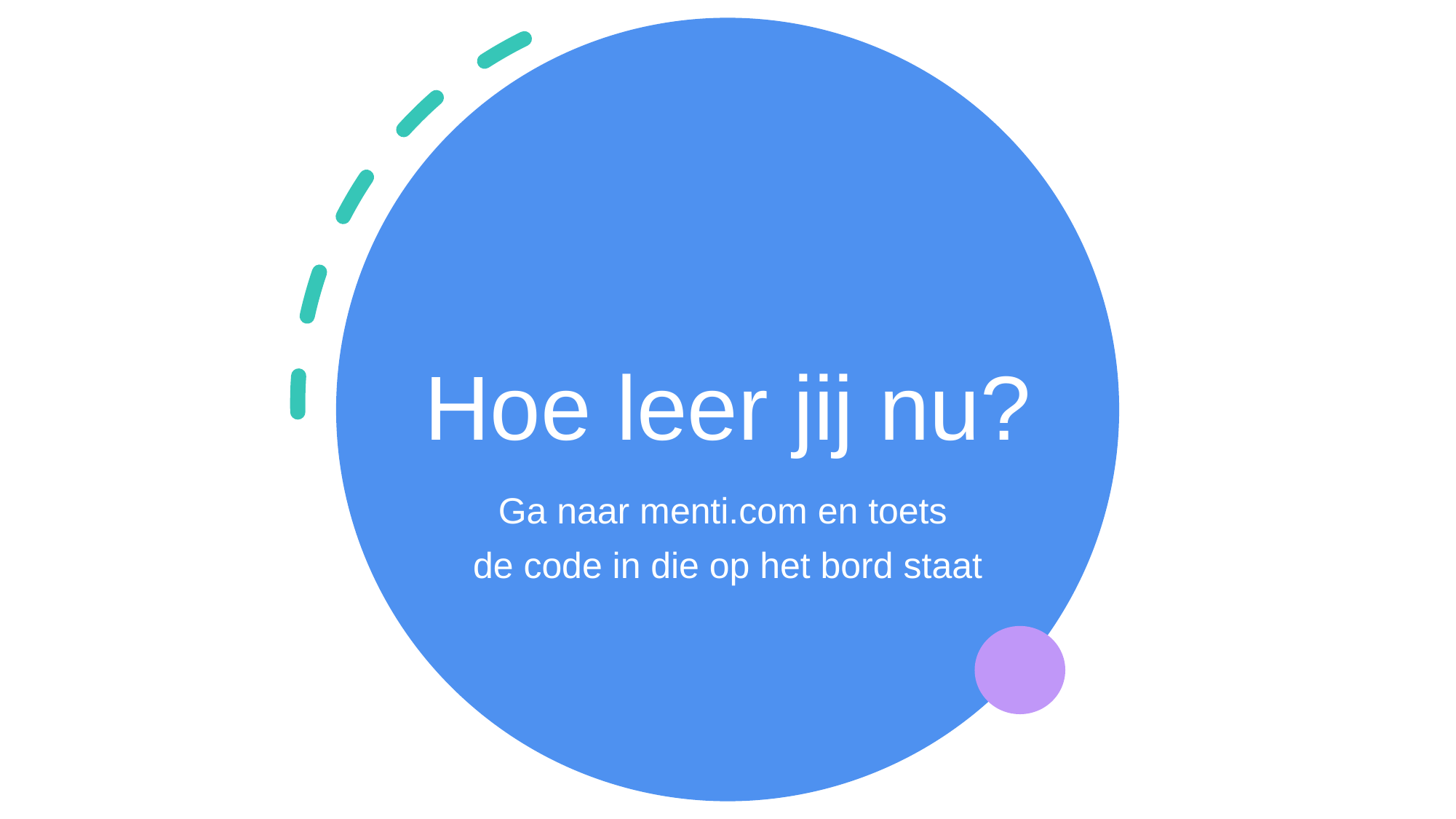

# Hoe leer jij nu?
Ga naar menti.com en toets
de code in die op het bord staat